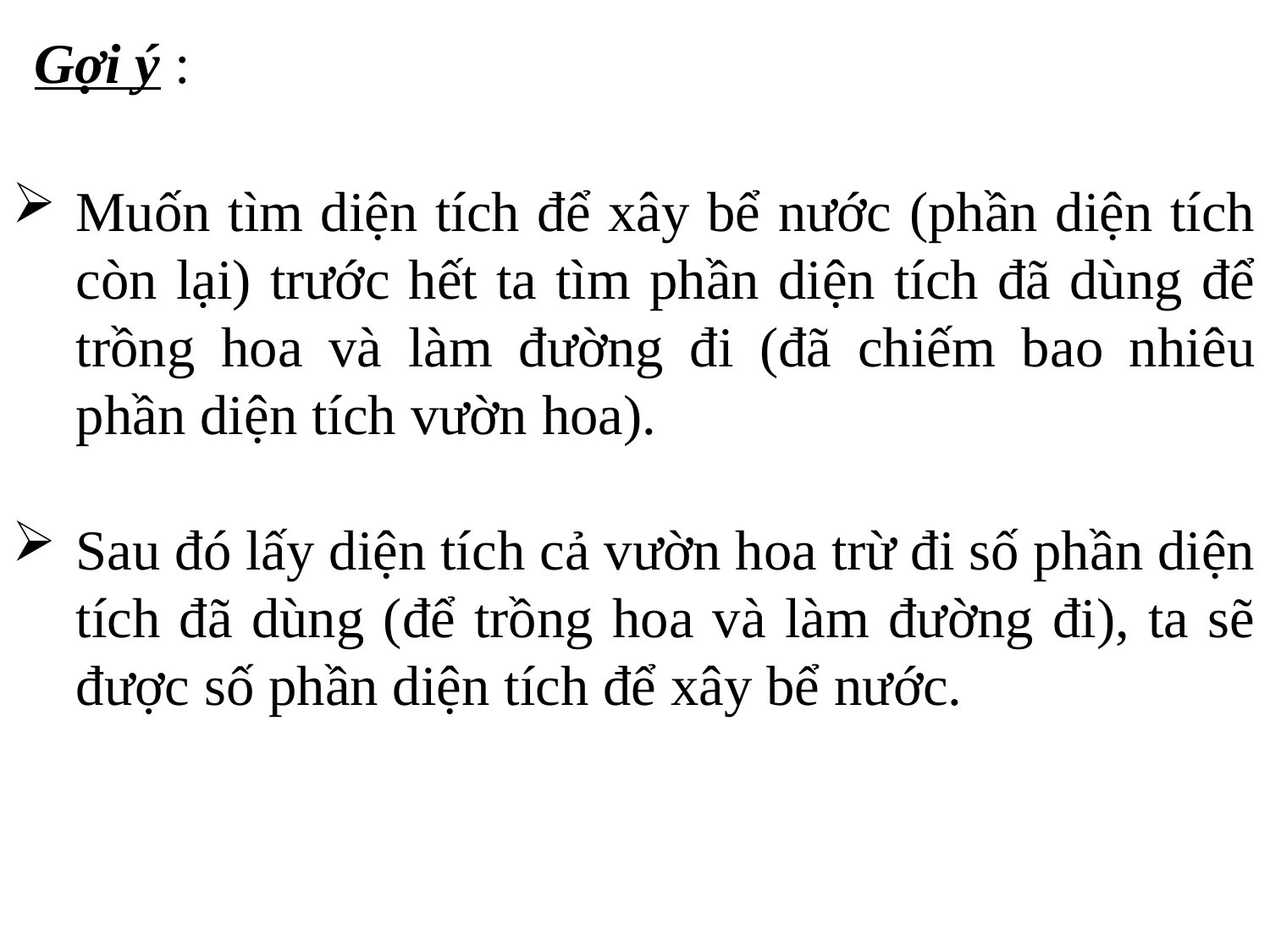

Gợi ý :
Muốn tìm diện tích để xây bể nước (phần diện tích còn lại) trước hết ta tìm phần diện tích đã dùng để trồng hoa và làm đường đi (đã chiếm bao nhiêu phần diện tích vườn hoa).

Sau đó lấy diện tích cả vườn hoa trừ đi số phần diện tích đã dùng (để trồng hoa và làm đường đi), ta sẽ được số phần diện tích để xây bể nước.